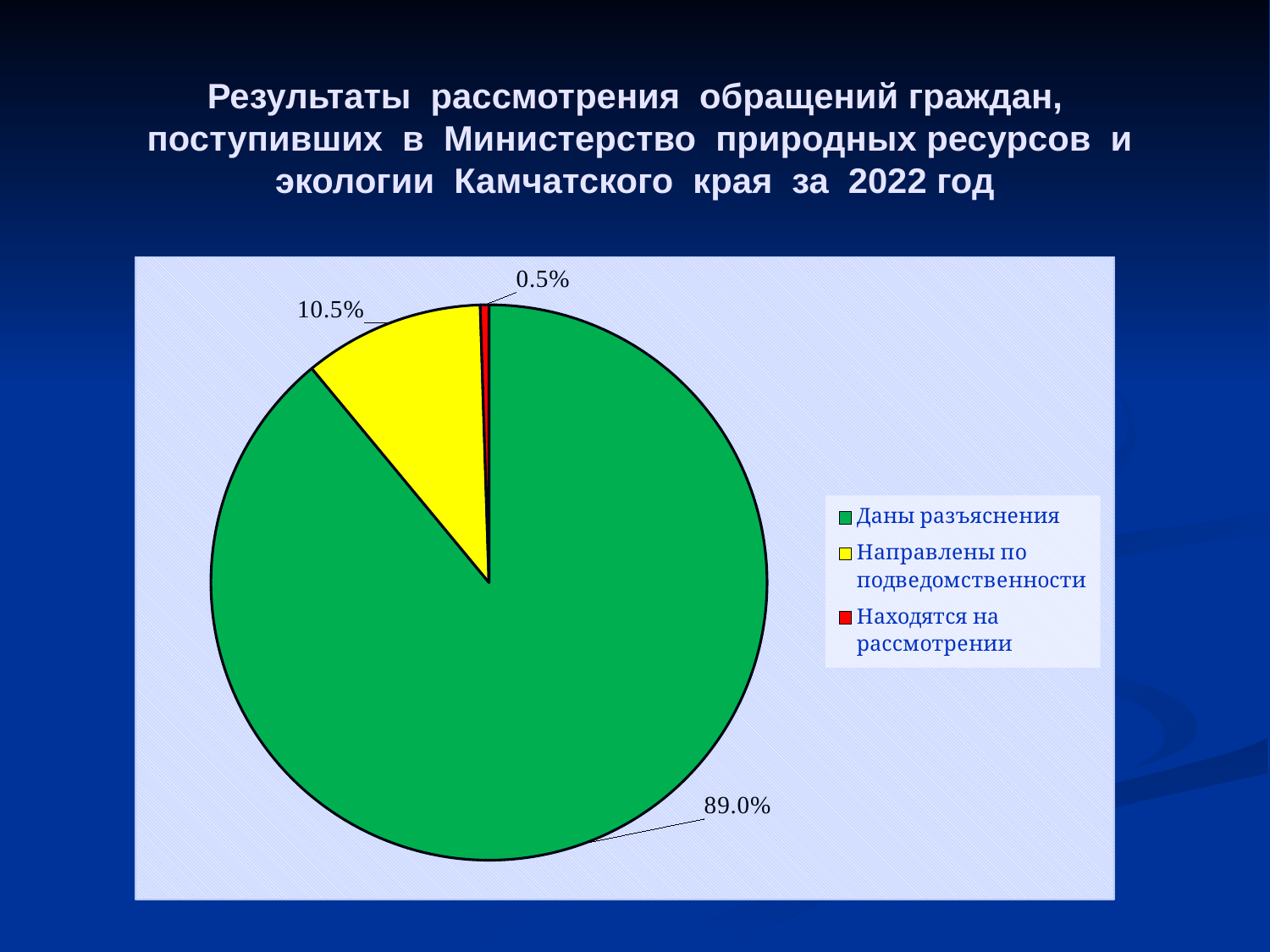

# Результаты  рассмотрения  обращений граждан, поступивших  в  Министерство  природных ресурсов  и экологии  Камчатского  края  за  2022 год

### Chart

| Category | Столбец1 | Столбец12 |
|---|---|---|
| Даны разъяснения | 0.89 | None |
| Направлены по подведомственности | 0.105 | None |
| Находятся на рассмотрении | 0.005 | None |